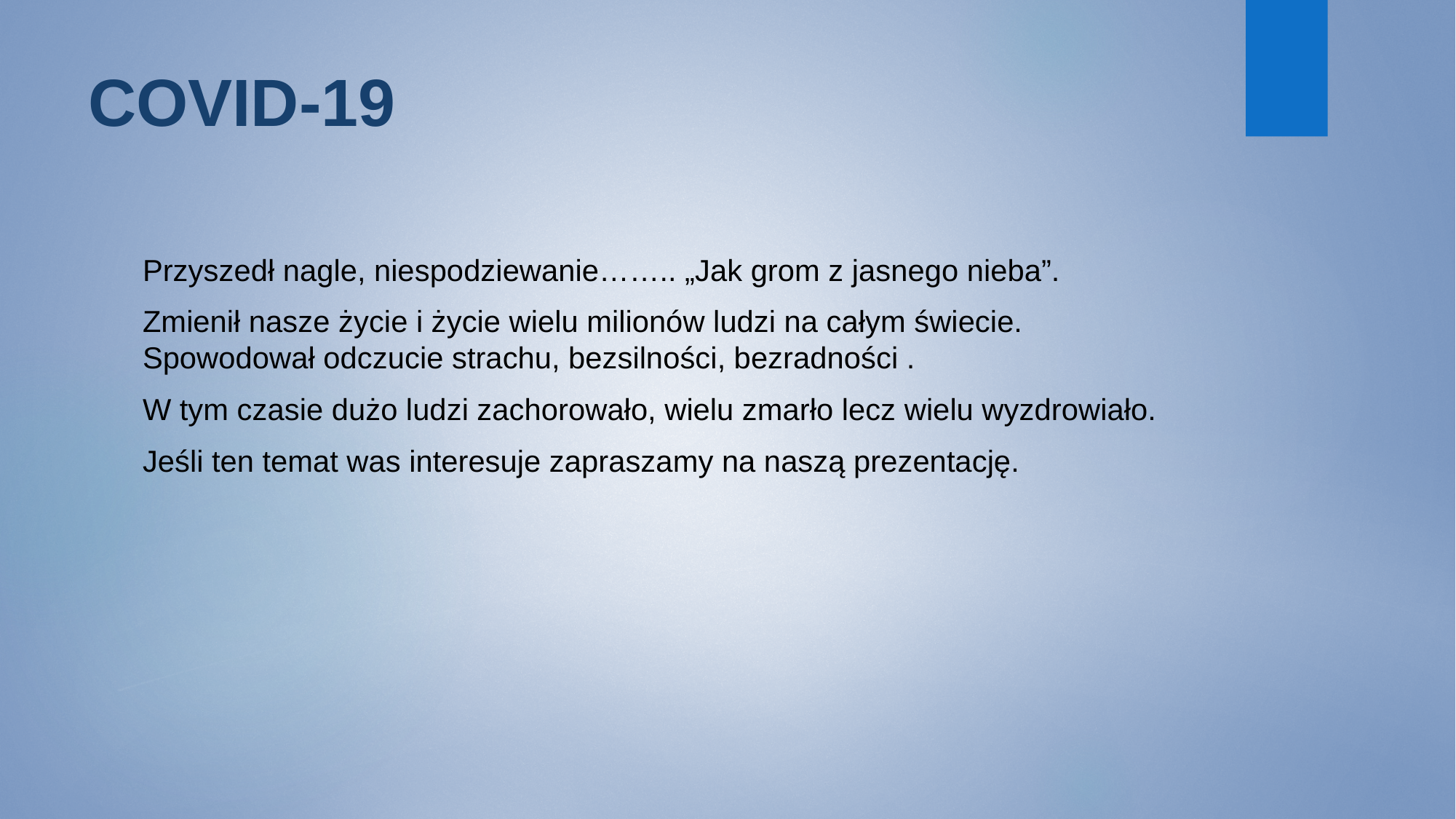

# COVID-19
Przyszedł nagle, niespodziewanie…….. „Jak grom z jasnego nieba”.
Zmienił nasze życie i życie wielu milionów ludzi na całym świecie. Spowodował odczucie strachu, bezsilności, bezradności .
W tym czasie dużo ludzi zachorowało, wielu zmarło lecz wielu wyzdrowiało.
Jeśli ten temat was interesuje zapraszamy na naszą prezentację.